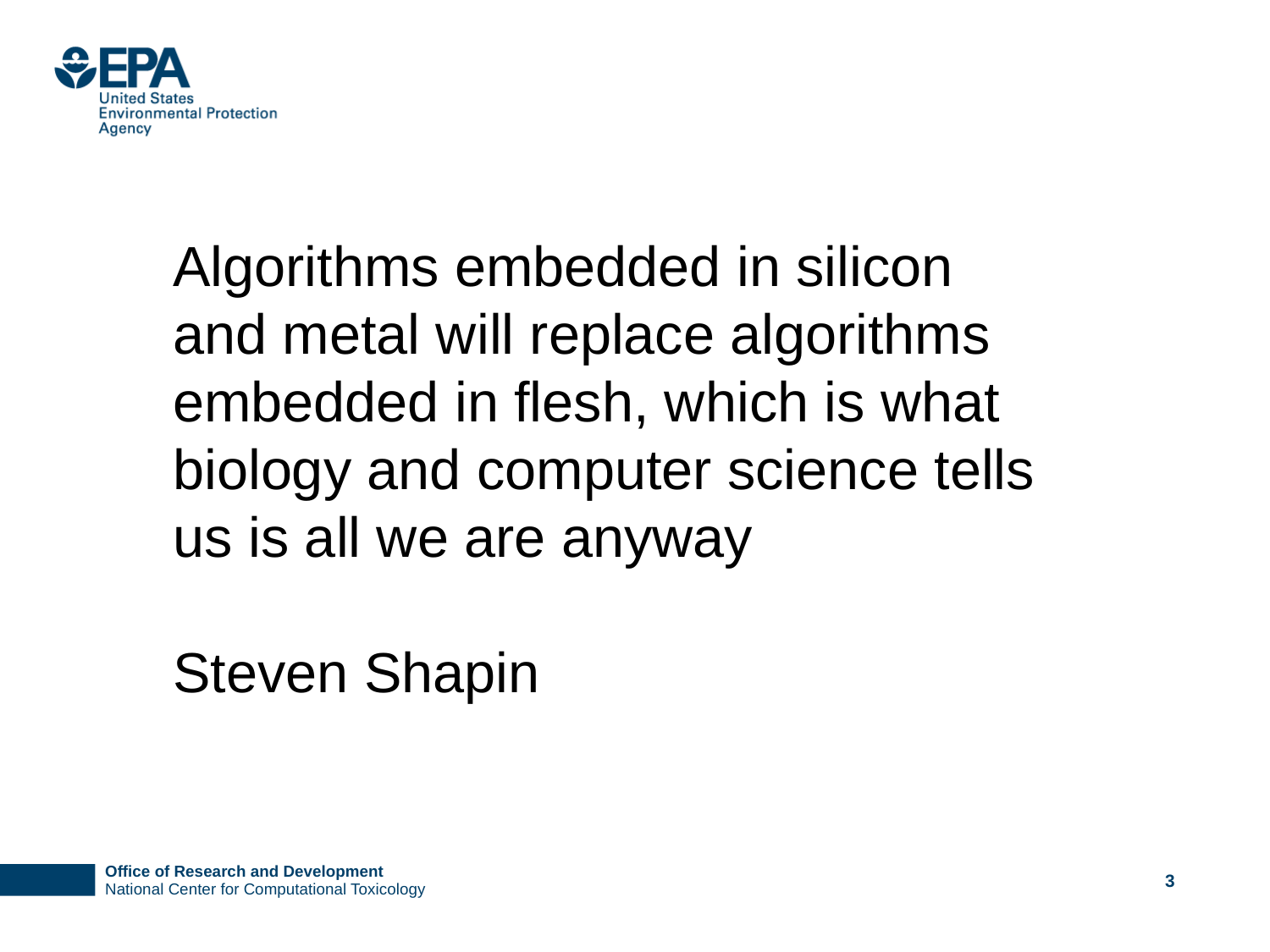

Algorithms embedded in silicon and metal will replace algorithms embedded in flesh, which is what biology and computer science tells us is all we are anyway

Steven Shapin
3